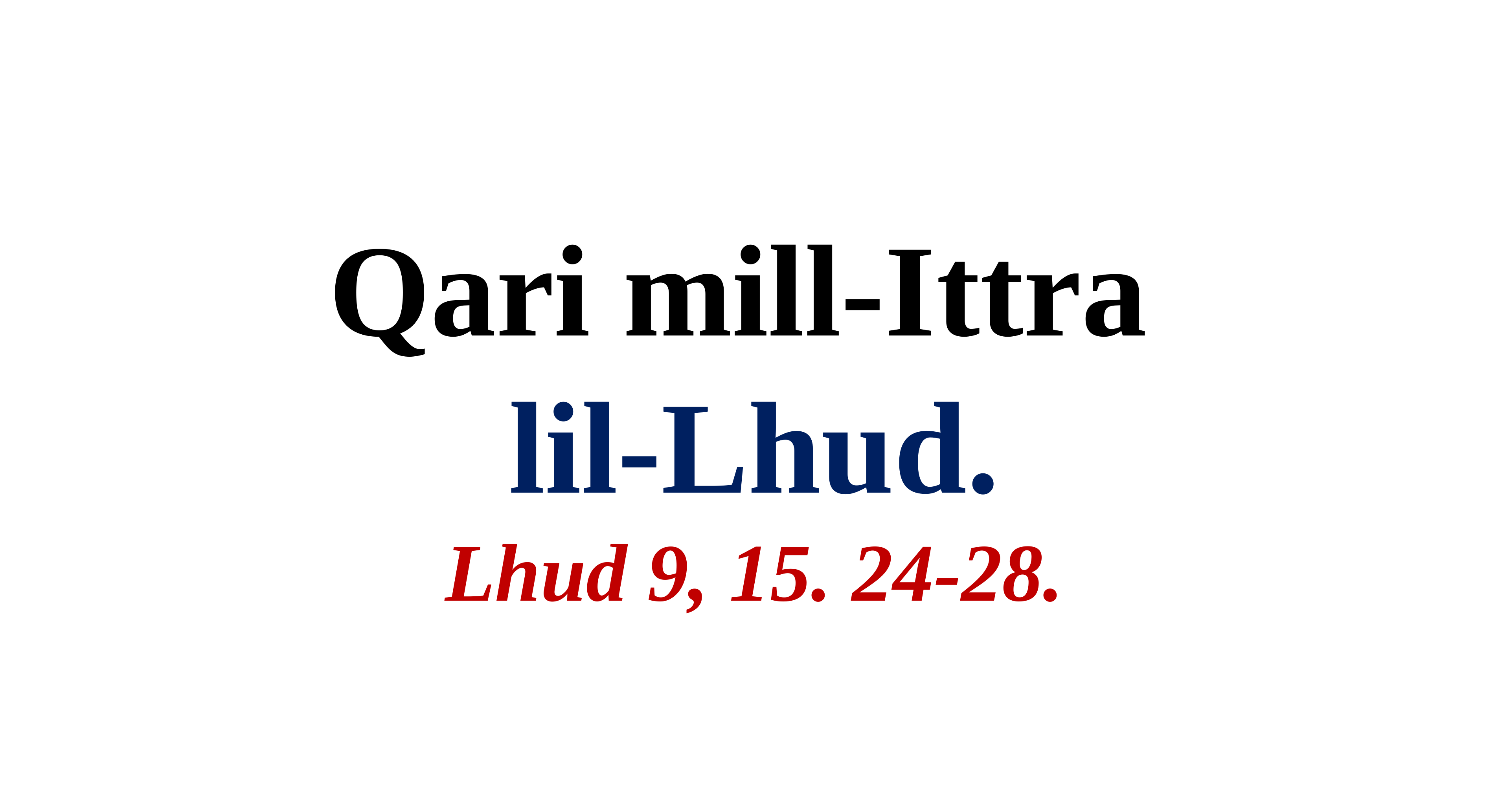

Qari mill-Ittra
lil-Lhud.
Lhud 9, 15. 24-28.